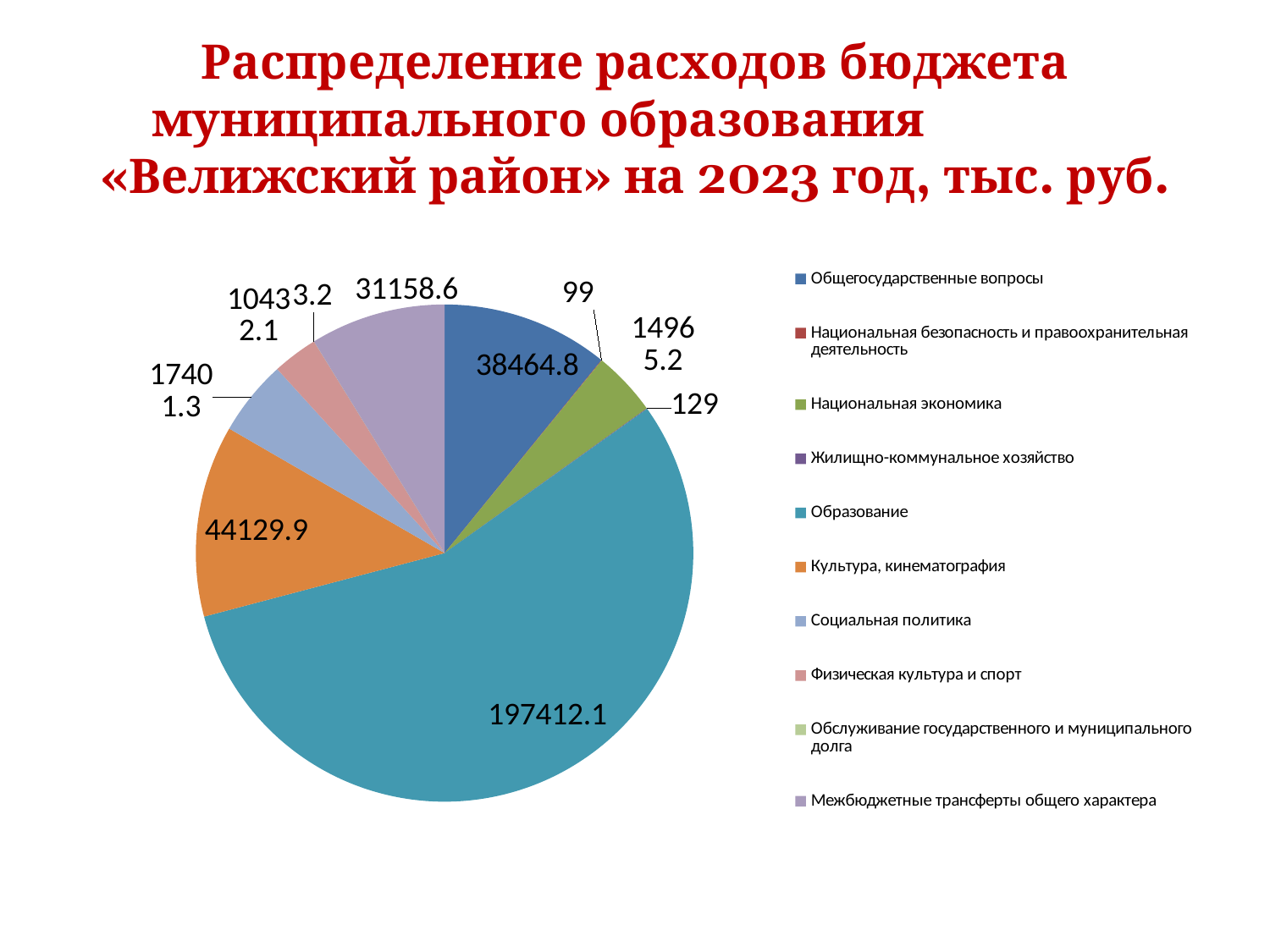

# Распределение расходов бюджета муниципального образования                 «Велижский район» на 2023 год, тыс. руб.

### Chart

| Category | 2023 год |
|---|---|
| Общегосударственные вопросы | 38464.8 |
| Национальная безопасность и правоохранительная деятельность | 99.0 |
| Национальная экономика | 14965.2 |
| Жилищно-коммунальное хозяйство | 129.0 |
| Образование | 197412.1 |
| Культура, кинематография | 44129.9 |
| Социальная политика | 17401.3 |
| Физическая культура и спорт | 10432.1 |
| Обслуживание государственного и муниципального долга | 3.2 |
| Межбюджетные трансферты общего характера | 31158.6 |